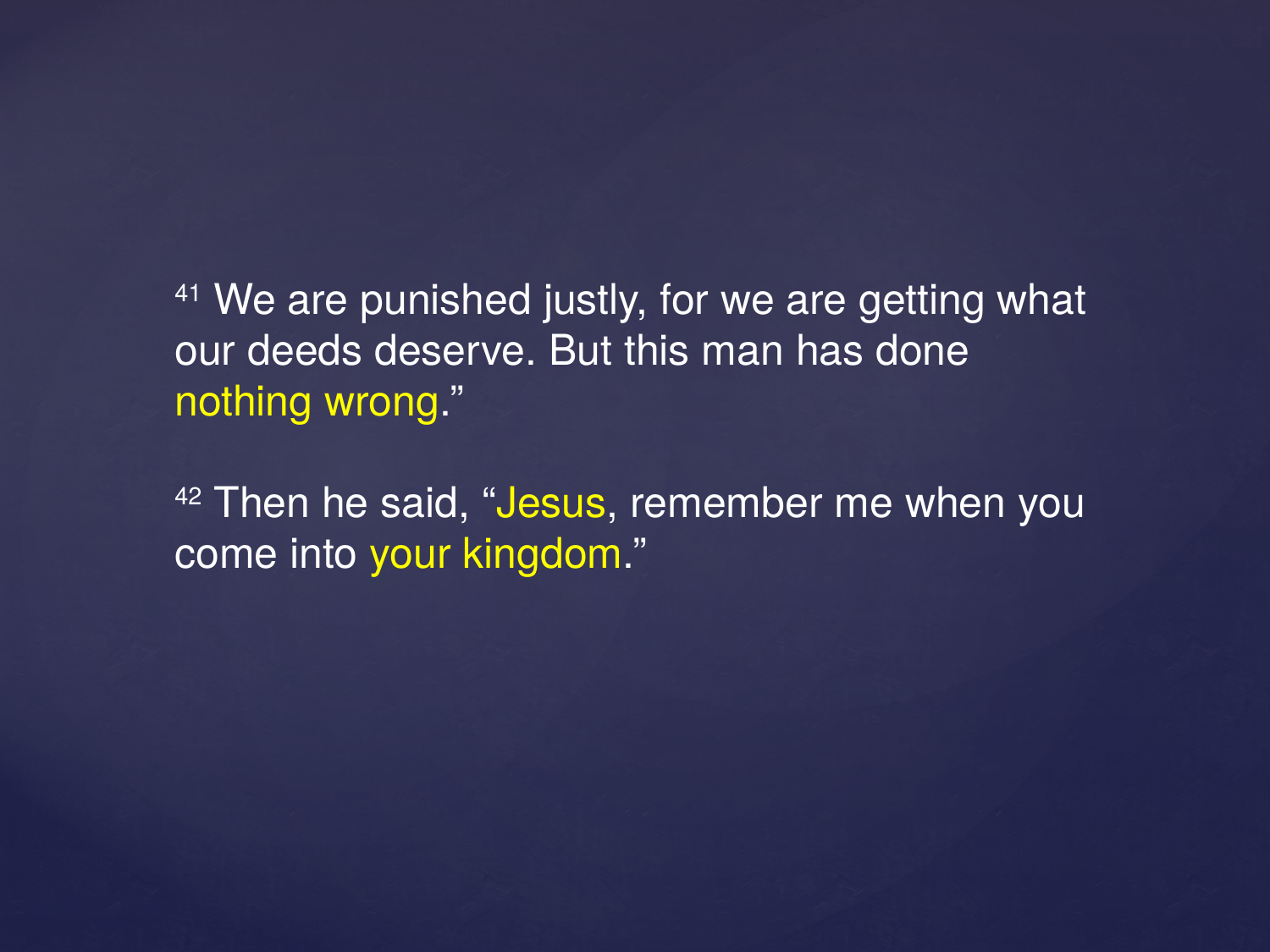

41 We are punished justly, for we are getting what our deeds deserve. But this man has done nothing wrong.”

42 Then he said, “Jesus, remember me when you come into your kingdom.”